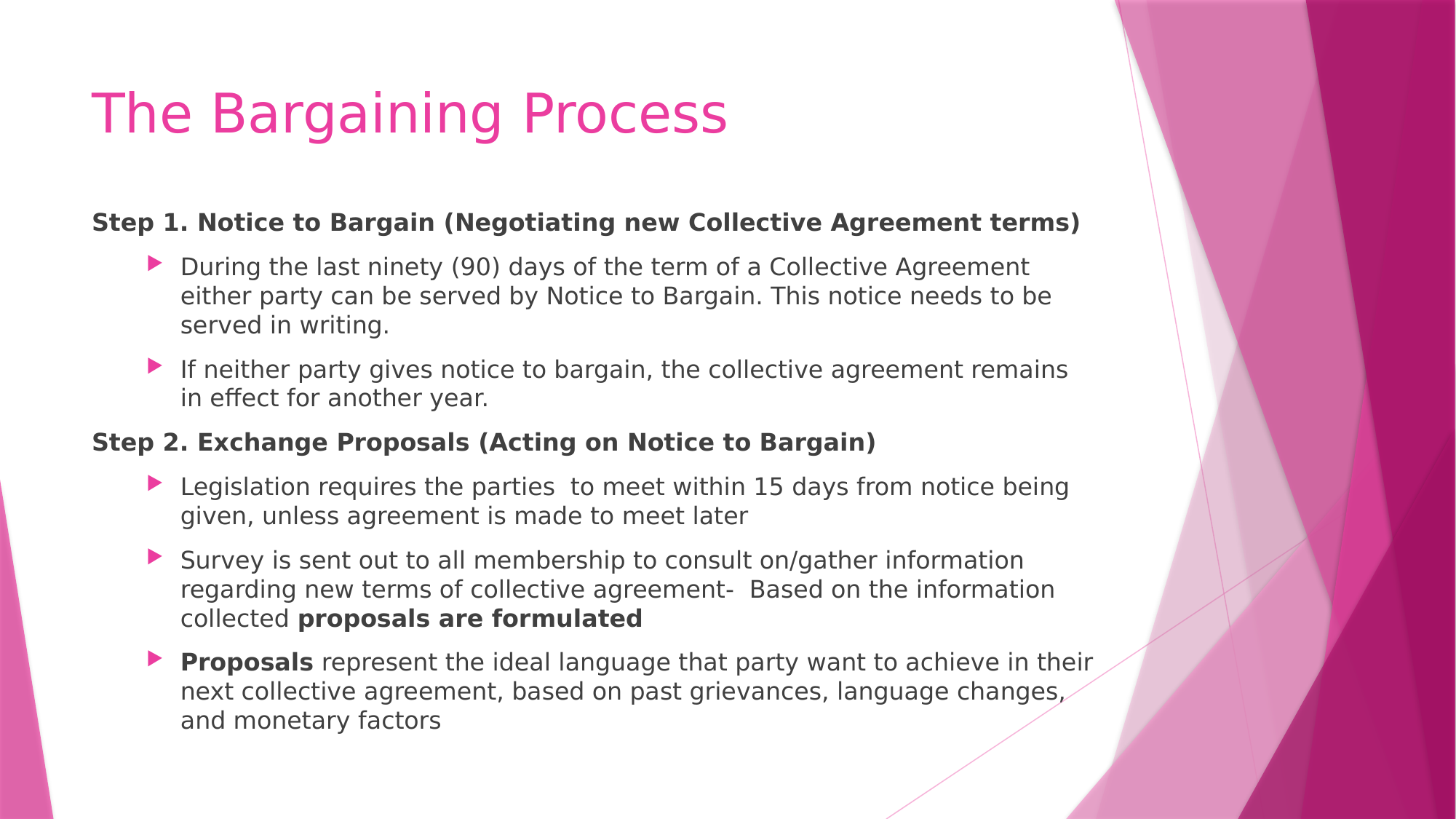

# The Bargaining Process

Step 1. Notice to Bargain (Negotiating new Collective Agreement terms)
During the last ninety (90) days of the term of a Collective Agreement either party can be served by Notice to Bargain. This notice needs to be served in writing.
If neither party gives notice to bargain, the collective agreement remains in effect for another year.
Step 2. Exchange Proposals (Acting on Notice to Bargain)
Legislation requires the parties  to meet within 15 days from notice being given, unless agreement is made to meet later
Survey is sent out to all membership to consult on/gather information regarding new terms of collective agreement-  Based on the information collected proposals are formulated
Proposals represent the ideal language that party want to achieve in their next collective agreement, based on past grievances, language changes, and monetary factors